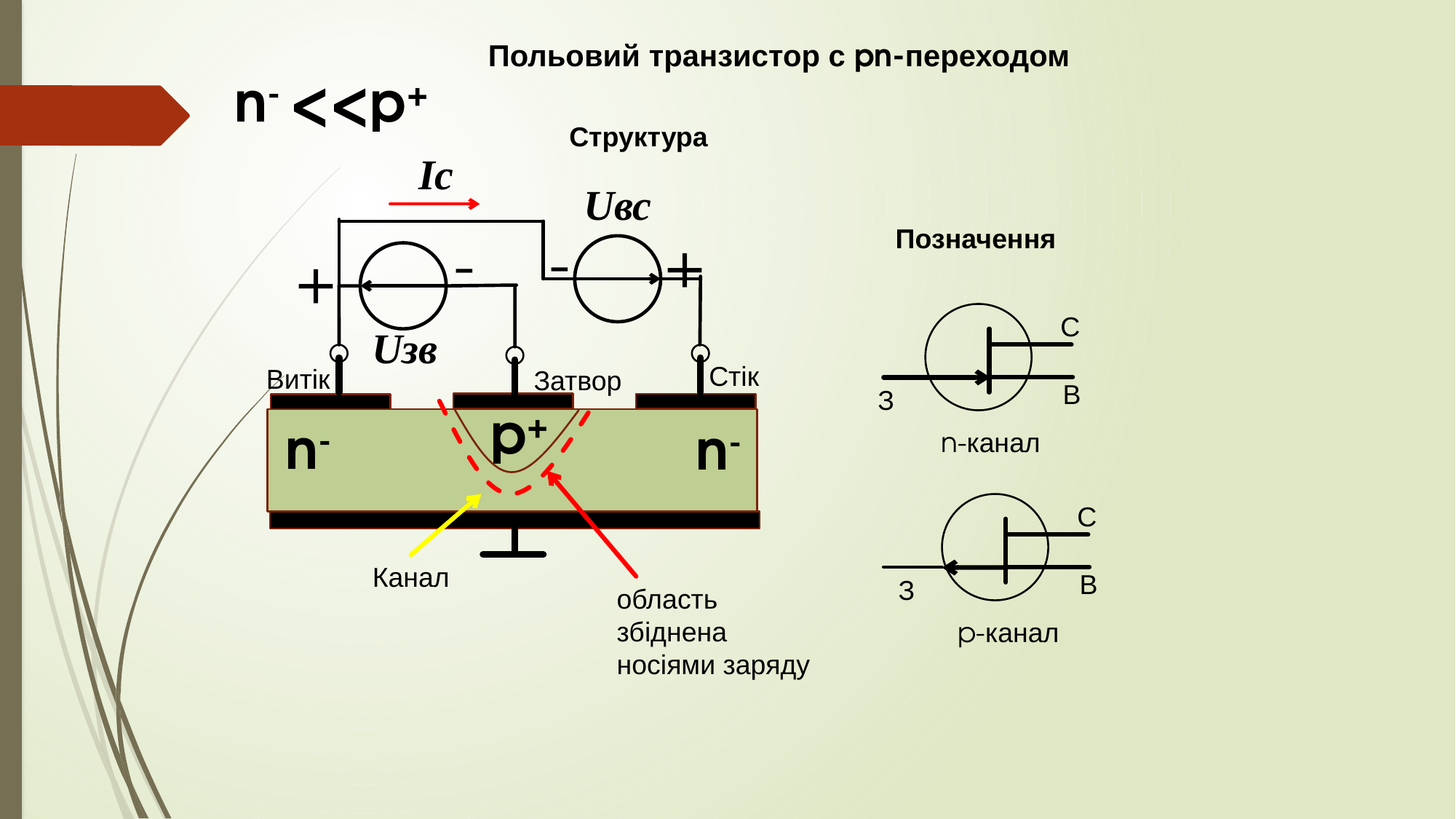

Польовий транзистор с pn-переходом
n- <<p+
Структура
Iс
Uвс
-
+
-
+

Uзв

Стік
Витік
Затвор

p+

n-
n-

область
збіднена
носіями заряду
Позначення

С
В
З
n-канал

С
Канал
В
З
p-канал